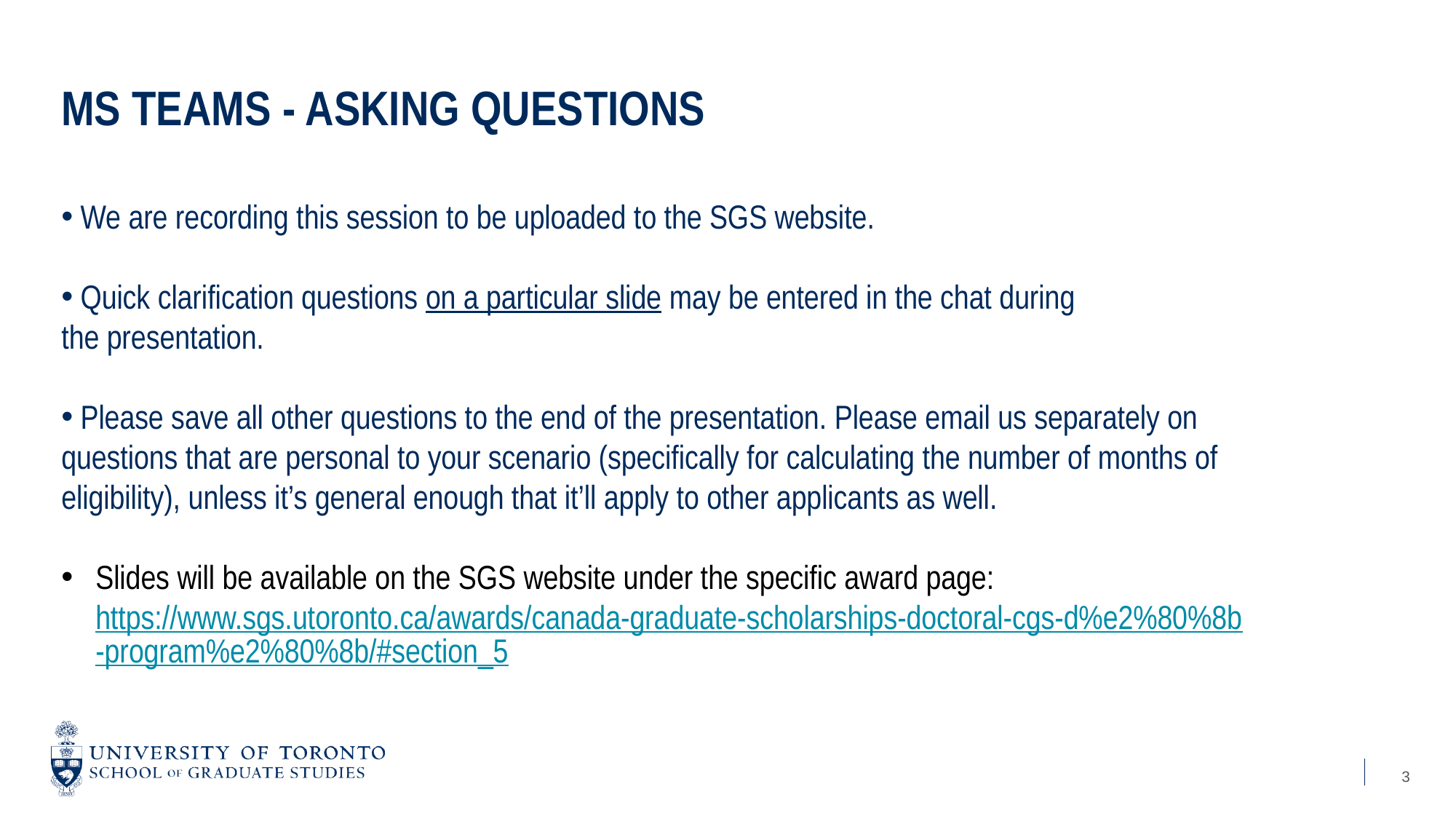

# MS TEAMS - Asking questions
 We are recording this session to be uploaded to the SGS website.​

 Quick clarification questions on a particular slide may be entered in the chat during the presentation.​
​
 Please save all other questions to the end of the presentation.​ Please email us separately on questions that are personal to your scenario (specifically for calculating the number of months of eligibility), unless it’s general enough that it’ll apply to other applicants as well.
​
Slides will be available on the SGS website under the specific award page: 
https://www.sgs.utoronto.ca/awards/canada-graduate-scholarships-doctoral-cgs-d%e2%80%8b-program%e2%80%8b/#section_5

3